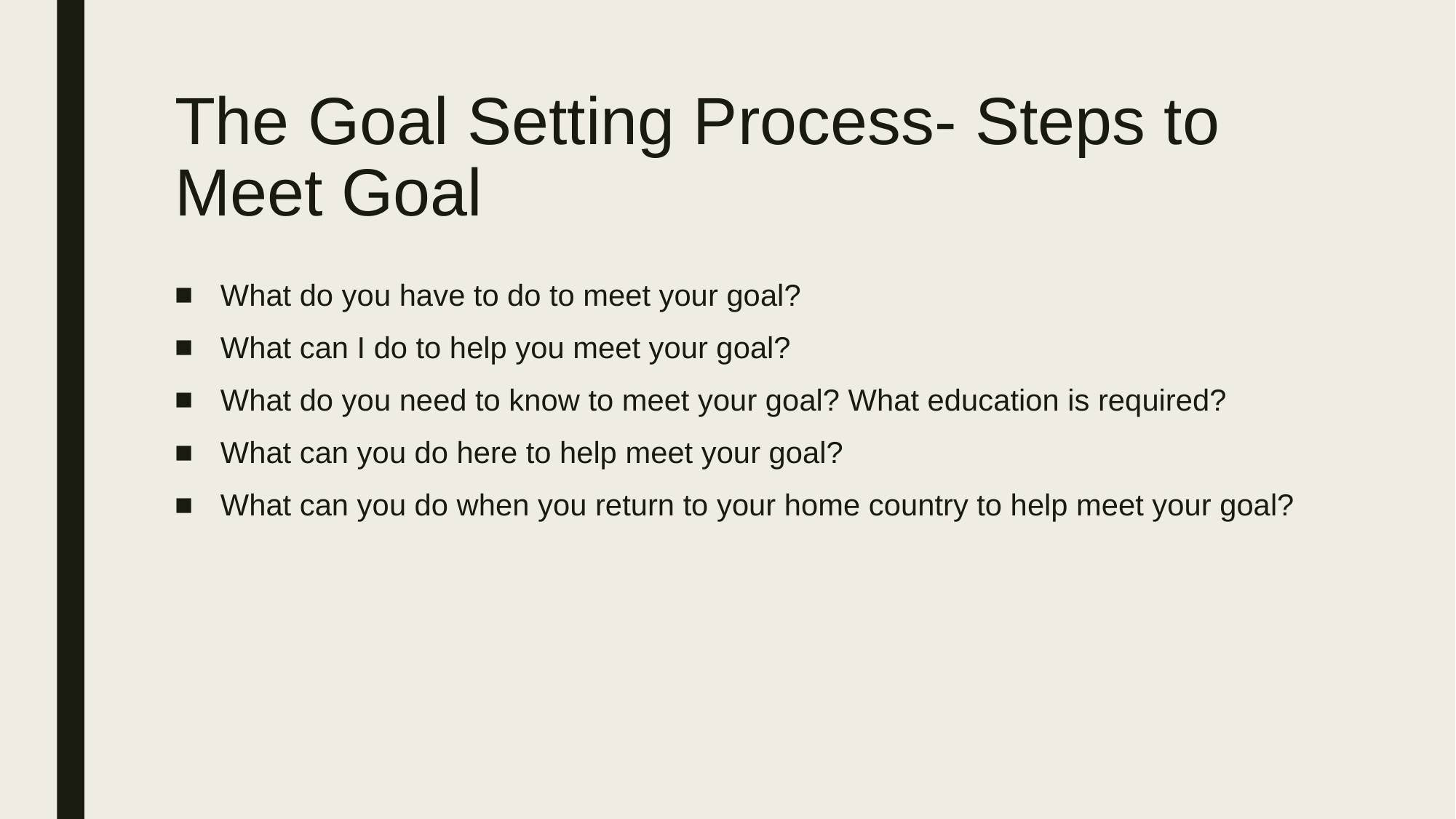

# The Goal Setting Process- Steps to Meet Goal
What do you have to do to meet your goal?
What can I do to help you meet your goal?
What do you need to know to meet your goal? What education is required?
What can you do here to help meet your goal?
What can you do when you return to your home country to help meet your goal?